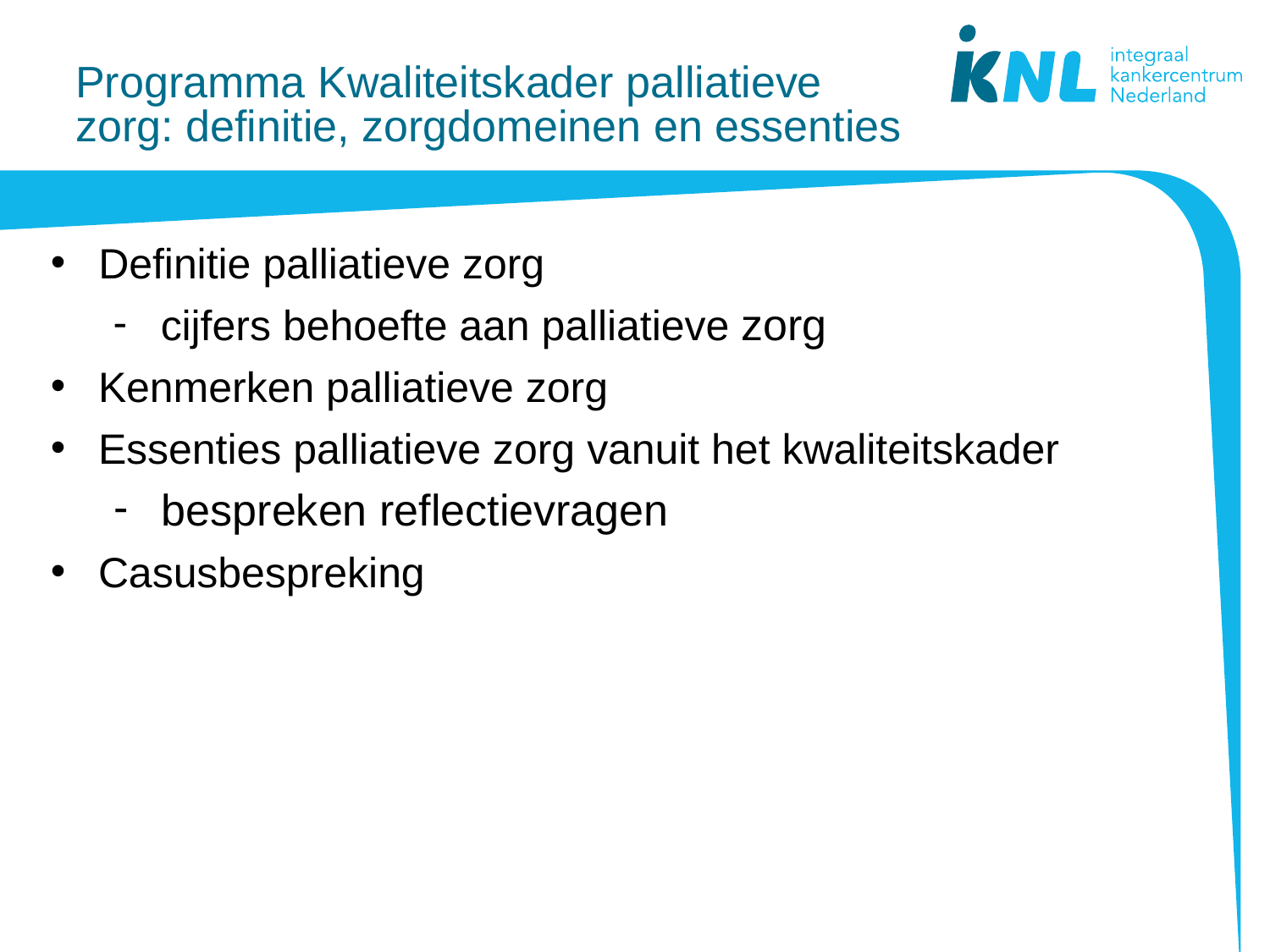

# Programma Kwaliteitskader palliatieve zorg: definitie, zorgdomeinen en essenties
Definitie palliatieve zorg
cijfers behoefte aan palliatieve zorg
Kenmerken palliatieve zorg
Essenties palliatieve zorg vanuit het kwaliteitskader
bespreken reflectievragen
Casusbespreking